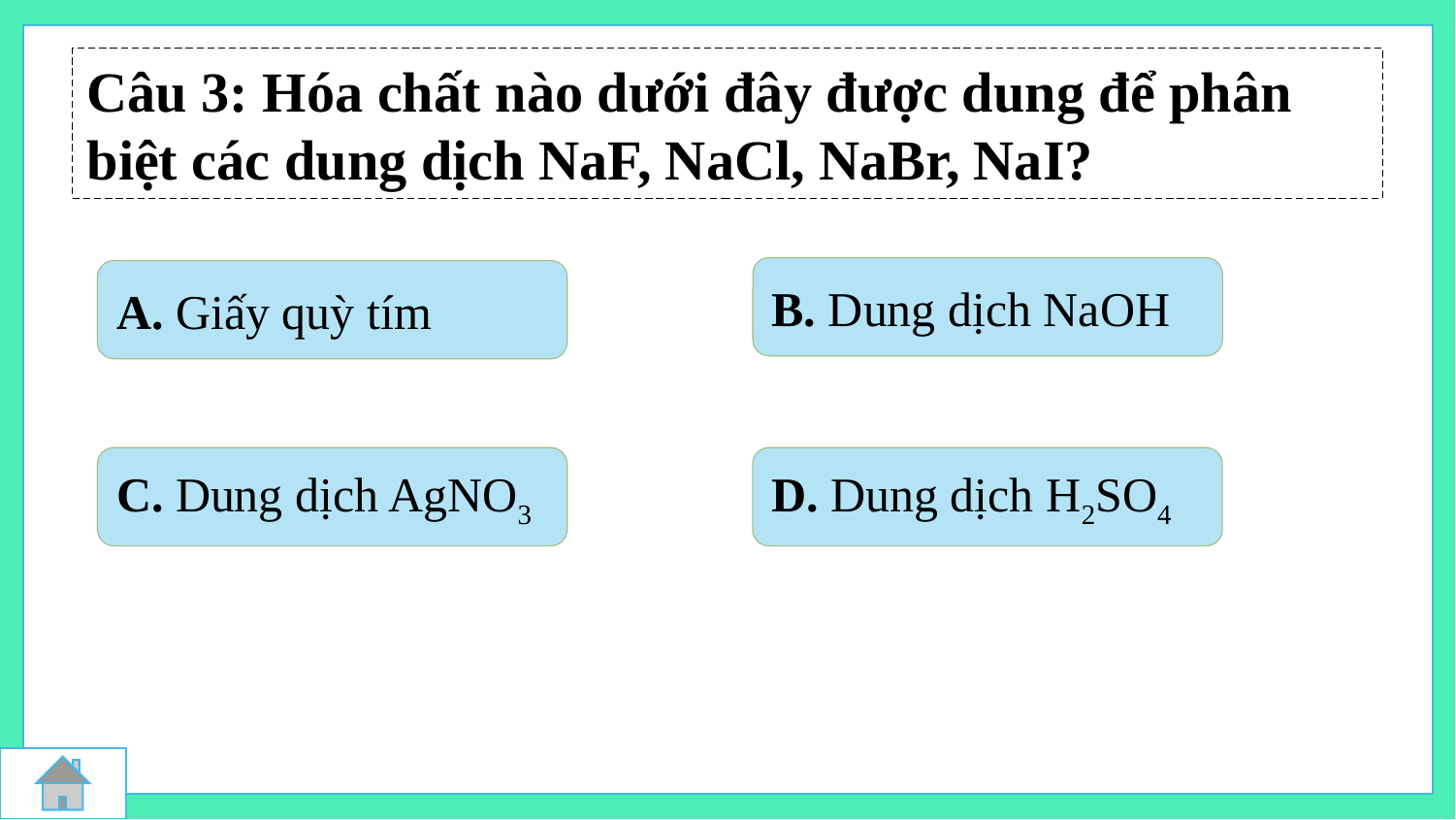

Câu 3: Hóa chất nào dưới đây được dung để phân biệt các dung dịch NaF, NaCl, NaBr, NaI?
B. Dung dịch NaOH
A. Giấy quỳ tím
C. Dung dịch AgNO3
D. Dung dịch H2SO4